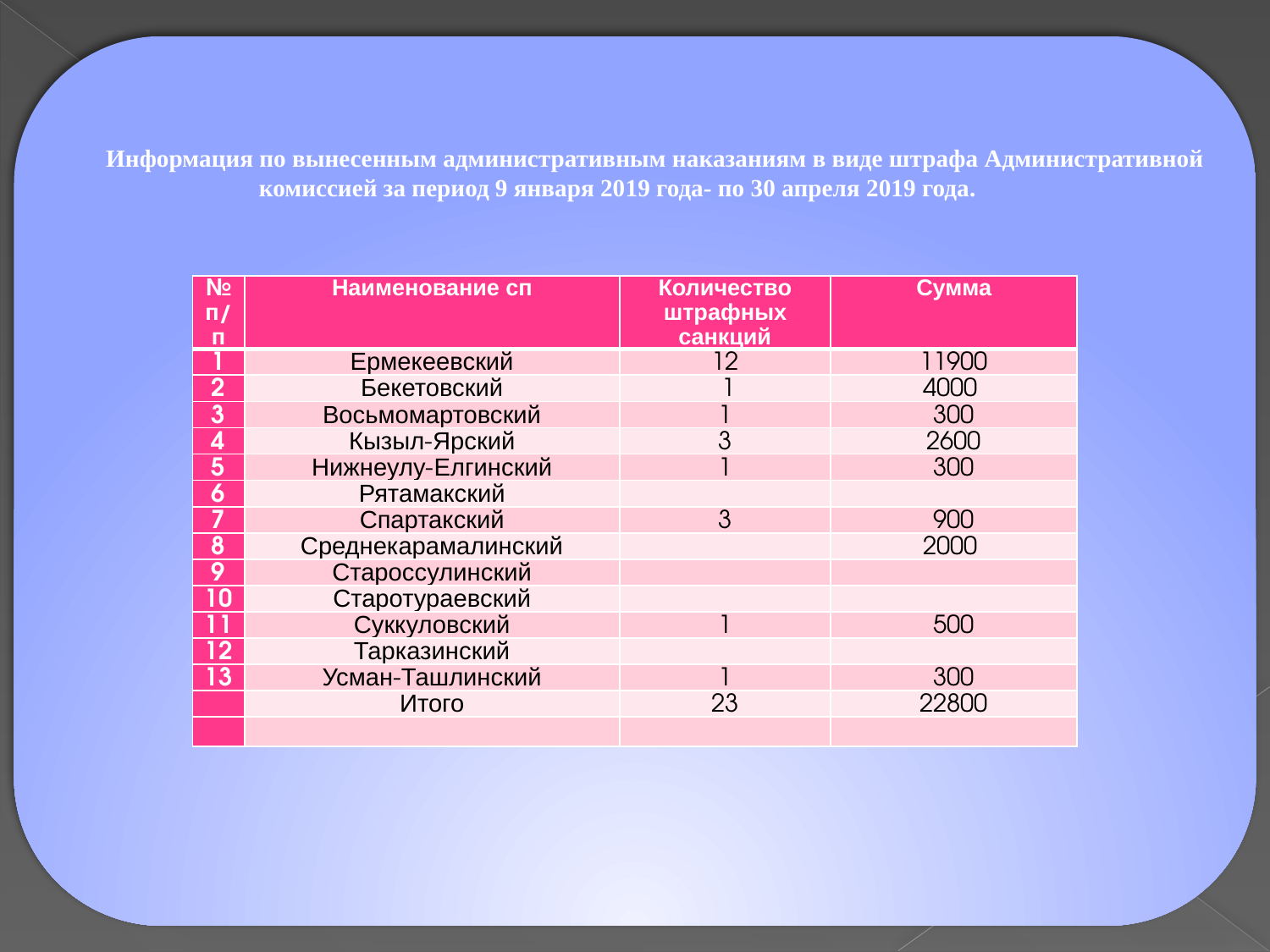

Информация по вынесенным административным наказаниям в виде штрафа Административной комиссией за период 9 января 2019 года- по 30 апреля 2019 года.

| № п/п | Наименование сп | Количество штрафных санкций | Сумма |
| --- | --- | --- | --- |
| 1 | Ермекеевский | 12 | 11900 |
| 2 | Бекетовский | 1 | 4000 |
| 3 | Восьмомартовский | 1 | 300 |
| 4 | Кызыл-Ярский | 3 | 2600 |
| 5 | Нижнеулу-Елгинский | 1 | 300 |
| 6 | Рятамакский |  |  |
| 7 | Спартакский | 3 | 900 |
| 8 | Среднекарамалинский |  | 2000 |
| 9 | Староссулинский |  |  |
| 10 | Старотураевский |  |  |
| 11 | Суккуловский | 1 | 500 |
| 12 | Тарказинский |  |  |
| 13 | Усман-Ташлинский | 1 | 300 |
|  | Итого | 23 | 22800 |
|  |  |  |  |